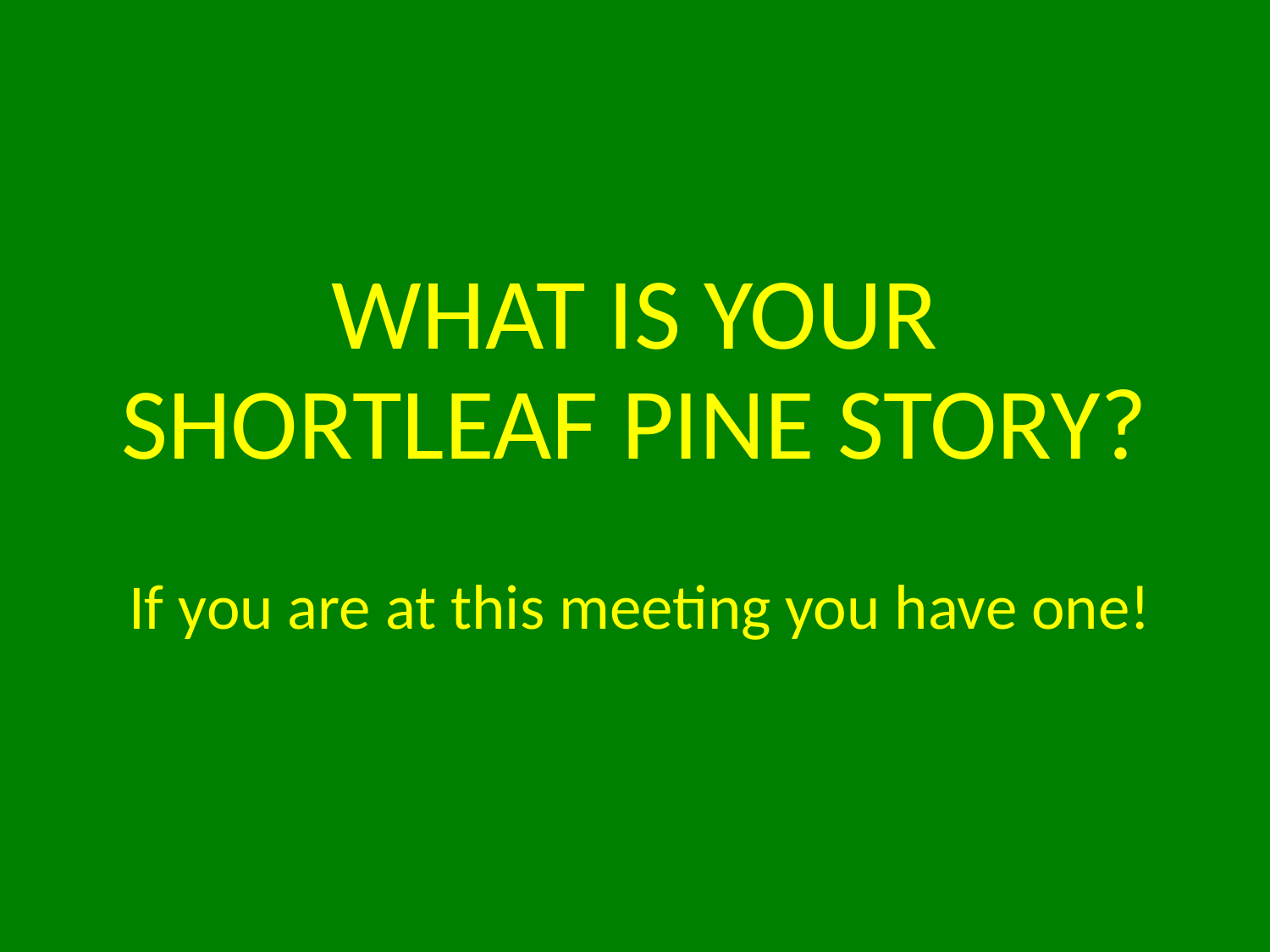

# WHAT IS YOUR SHORTLEAF PINE STORY?

If you are at this meeting you have one!